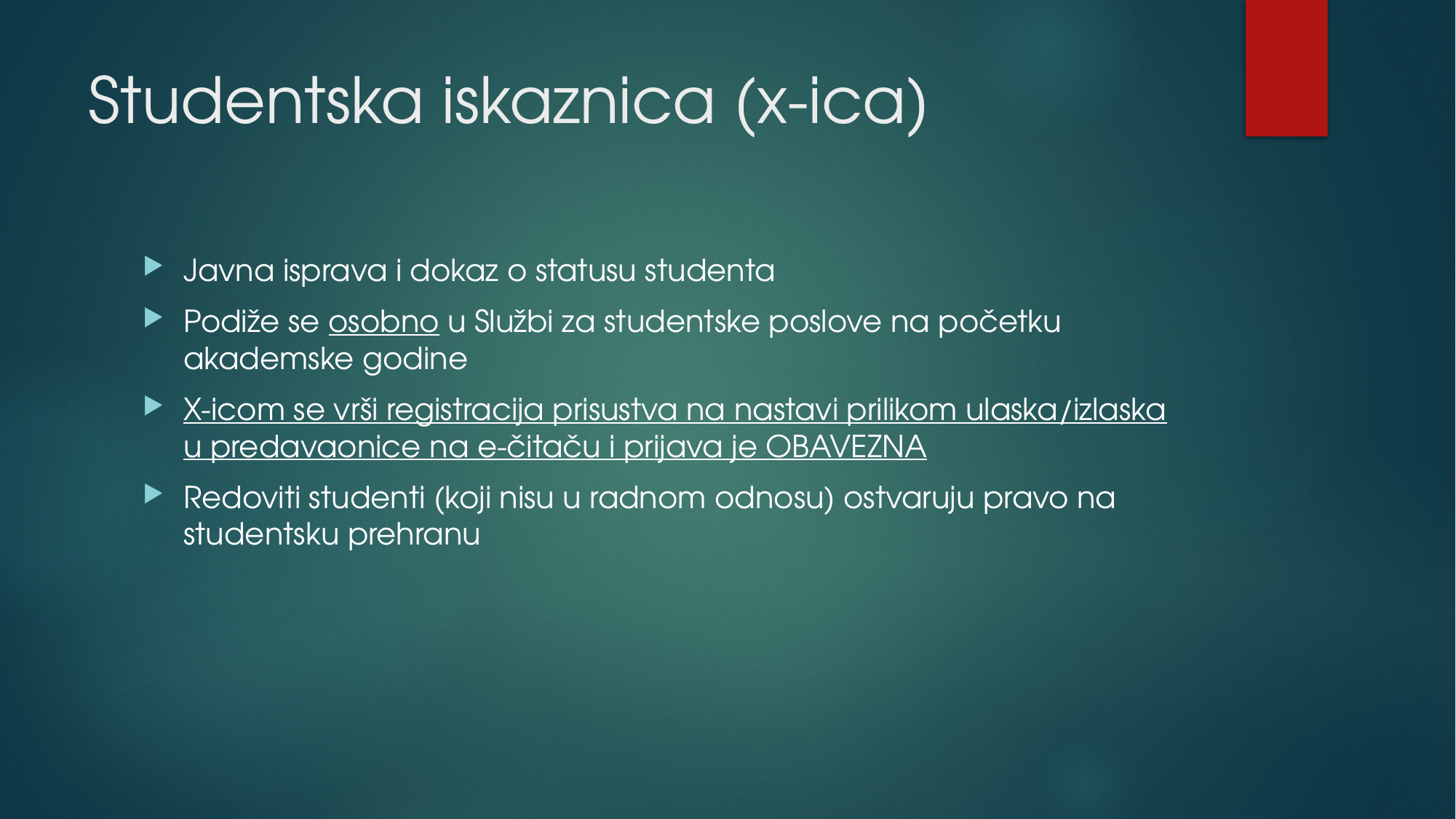

# Studentska iskaznica (x-ica)
Javna isprava i dokaz o statusu studenta
Podiže se osobno u Službi za studentske poslove na početku akademske godine
X-icom se vrši registracija prisustva na nastavi prilikom ulaska/izlaska u predavaonice na e-čitaču i prijava je OBAVEZNA
Redoviti studenti (koji nisu u radnom odnosu) ostvaruju pravo na studentsku prehranu